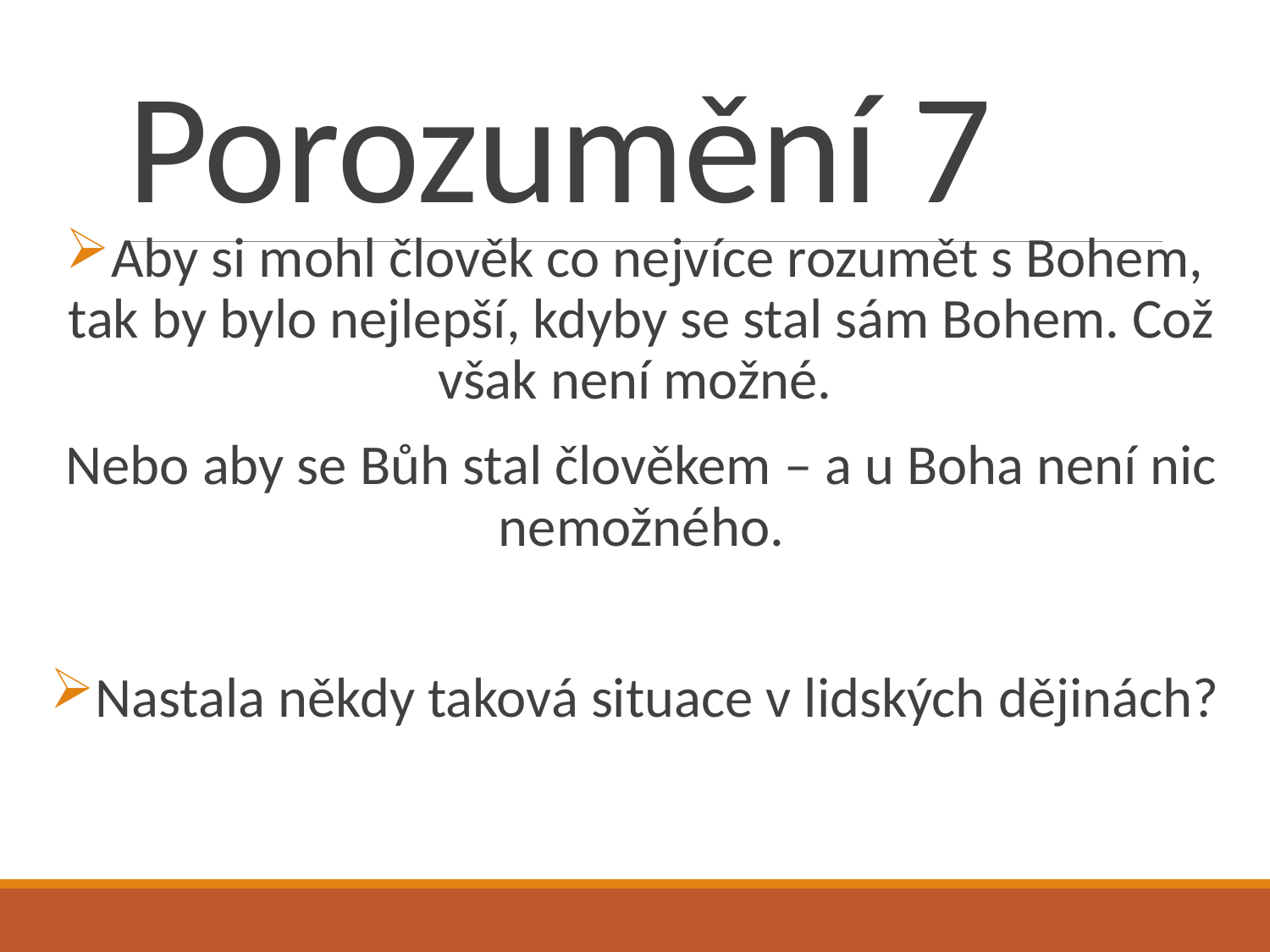

# Porozumění 7
Aby si mohl člověk co nejvíce rozumět s Bohem, tak by bylo nejlepší, kdyby se stal sám Bohem. Což však není možné.
	Nebo aby se Bůh stal člověkem – a u Boha není nic nemožného.

Nastala někdy taková situace v lidských dějinách?